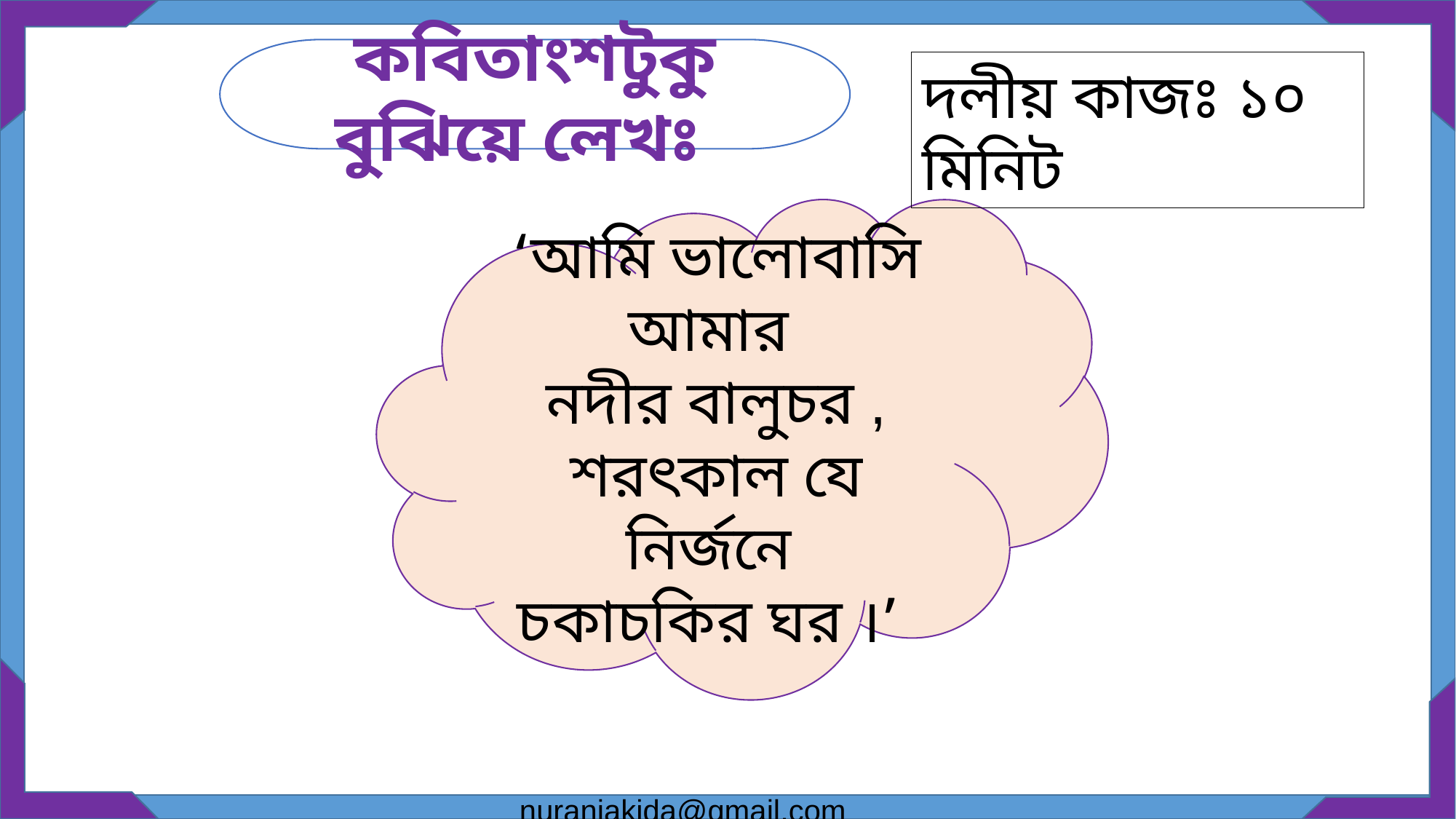

কবিতাংশটুকু বুঝিয়ে লেখঃ
দলীয় কাজঃ ১০ মিনিট
‘আমি ভালোবাসি আমার
নদীর বালুচর ,
শরৎকাল যে নির্জনে
চকাচকির ঘর ।’